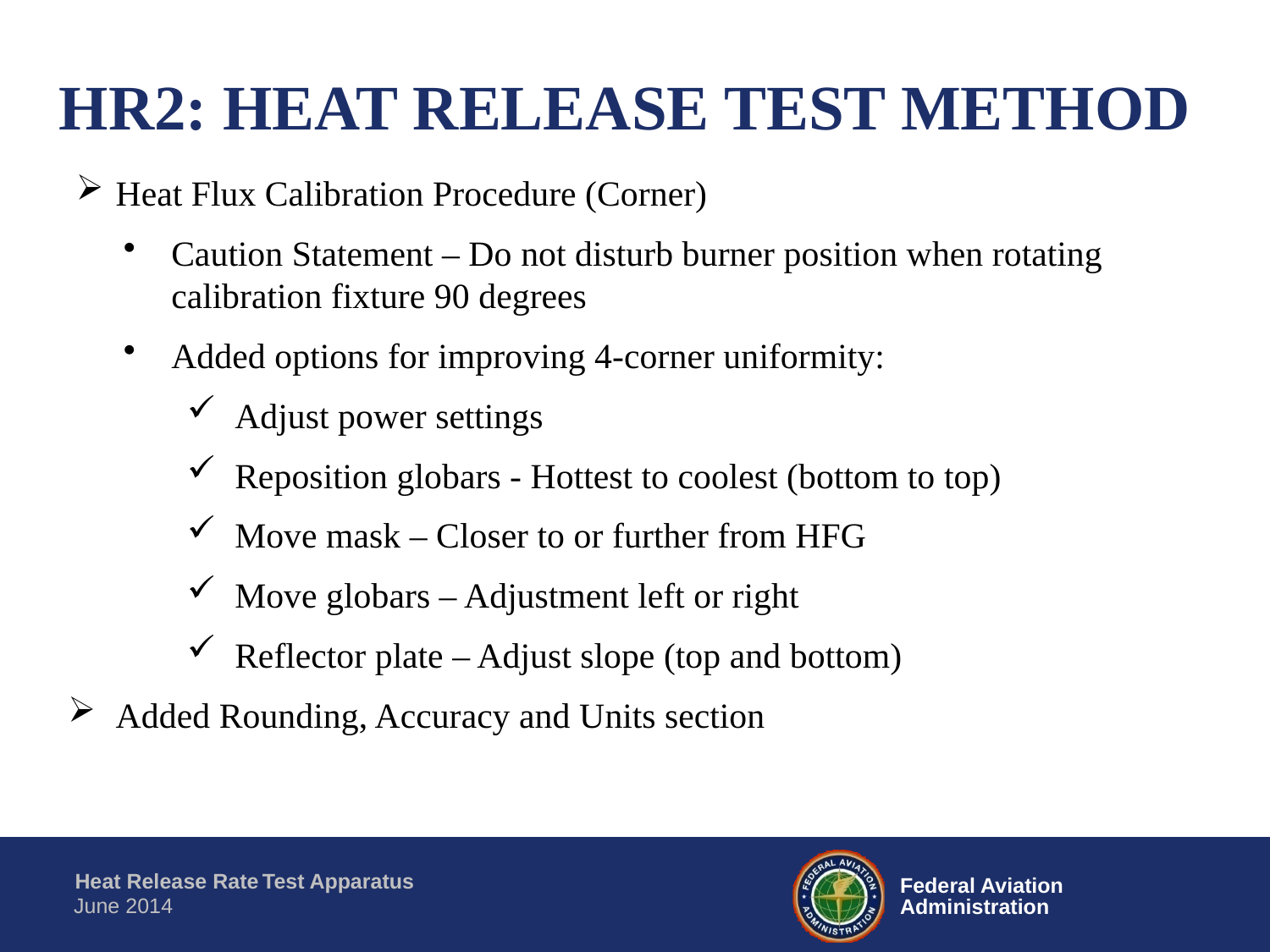

# HR2: HEAT RELEASE TEST METHOD
Heat Flux Calibration Procedure (Corner)
Caution Statement – Do not disturb burner position when rotating calibration fixture 90 degrees
Added options for improving 4-corner uniformity:
Adjust power settings
Reposition globars - Hottest to coolest (bottom to top)
Move mask – Closer to or further from HFG
Move globars – Adjustment left or right
Reflector plate – Adjust slope (top and bottom)
Added Rounding, Accuracy and Units section